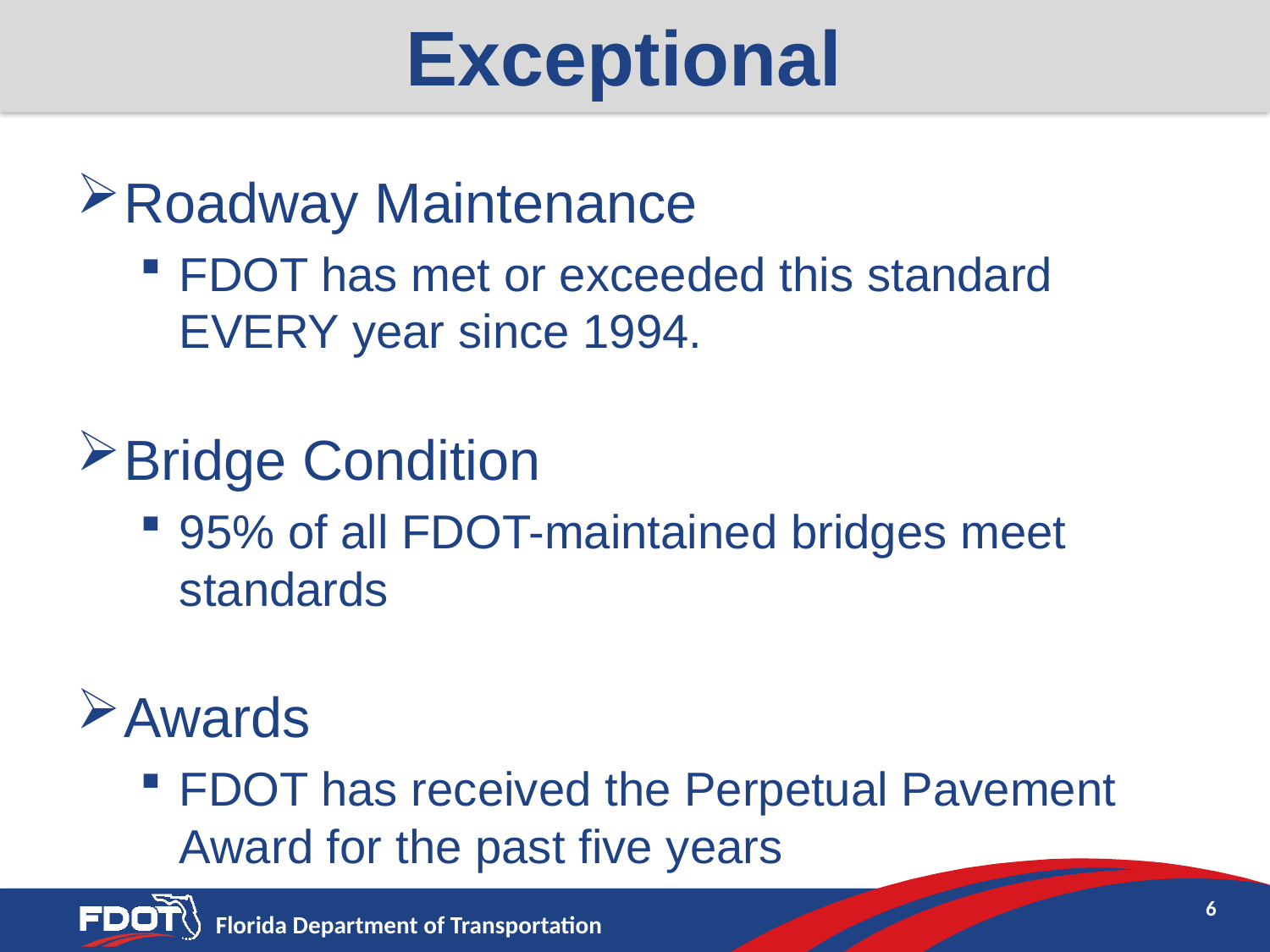

Exceptional
Roadway Maintenance
FDOT has met or exceeded this standard EVERY year since 1994.

Bridge Condition
95% of all FDOT-maintained bridges meet standards

Awards
FDOT has received the Perpetual Pavement Award for the past five years
6